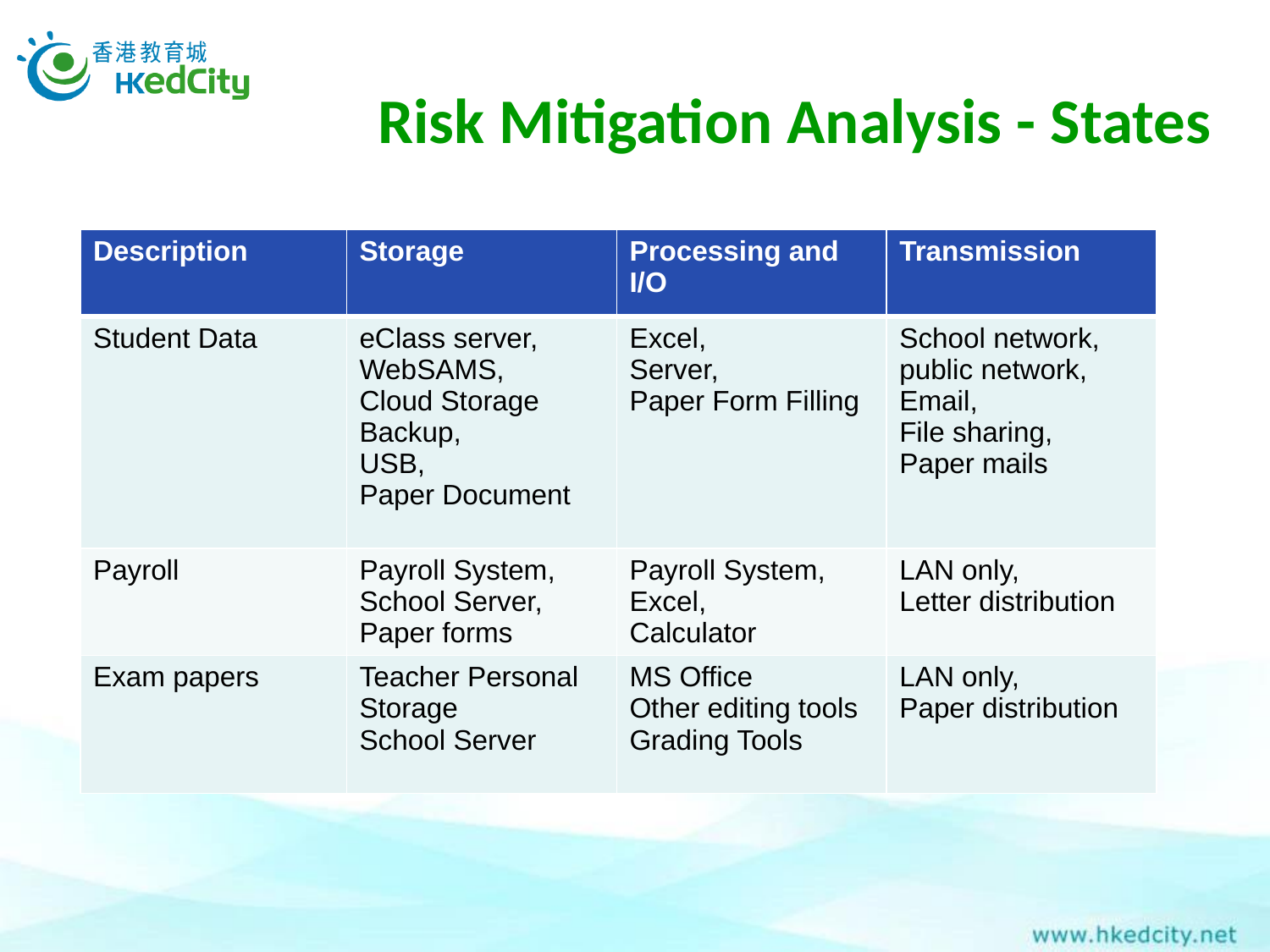

# Risk Mitigation Analysis - States

| Description | Storage | Processing and I/O | Transmission |
| --- | --- | --- | --- |
| Student Data | eClass server, WebSAMS, Cloud Storage Backup, USB, Paper Document | Excel, Server, Paper Form Filling | School network, public network, Email, File sharing, Paper mails |
| Payroll | Payroll System, School Server, Paper forms | Payroll System, Excel, Calculator | LAN only, Letter distribution |
| Exam papers | Teacher Personal Storage School Server | MS Office Other editing tools Grading Tools | LAN only, Paper distribution |